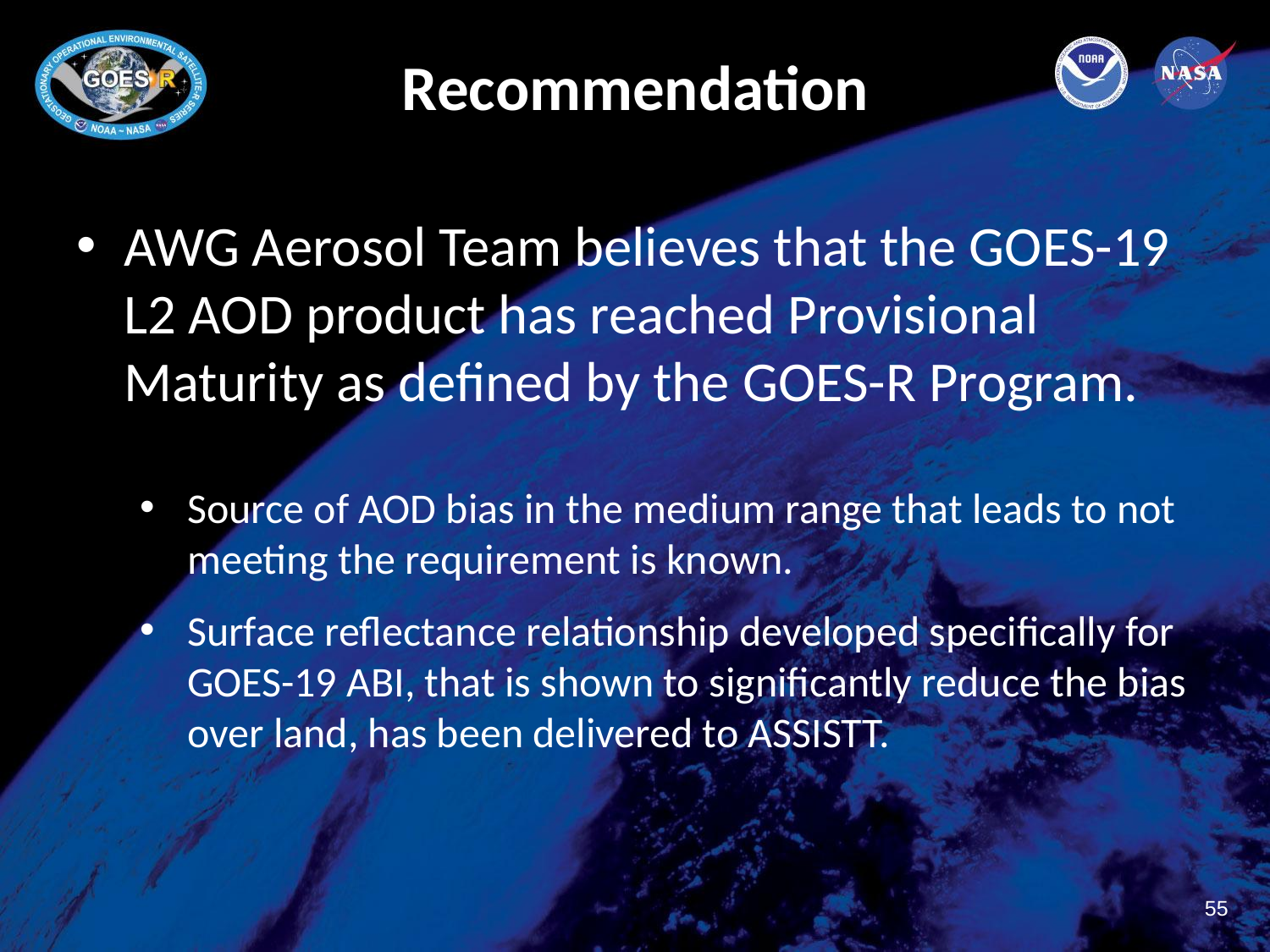

# Recommendation
AWG Aerosol Team believes that the GOES-19 L2 AOD product has reached Provisional Maturity as defined by the GOES-R Program.

Source of AOD bias in the medium range that leads to not meeting the requirement is known.
Surface reflectance relationship developed specifically for GOES-19 ABI, that is shown to significantly reduce the bias over land, has been delivered to ASSISTT.

55